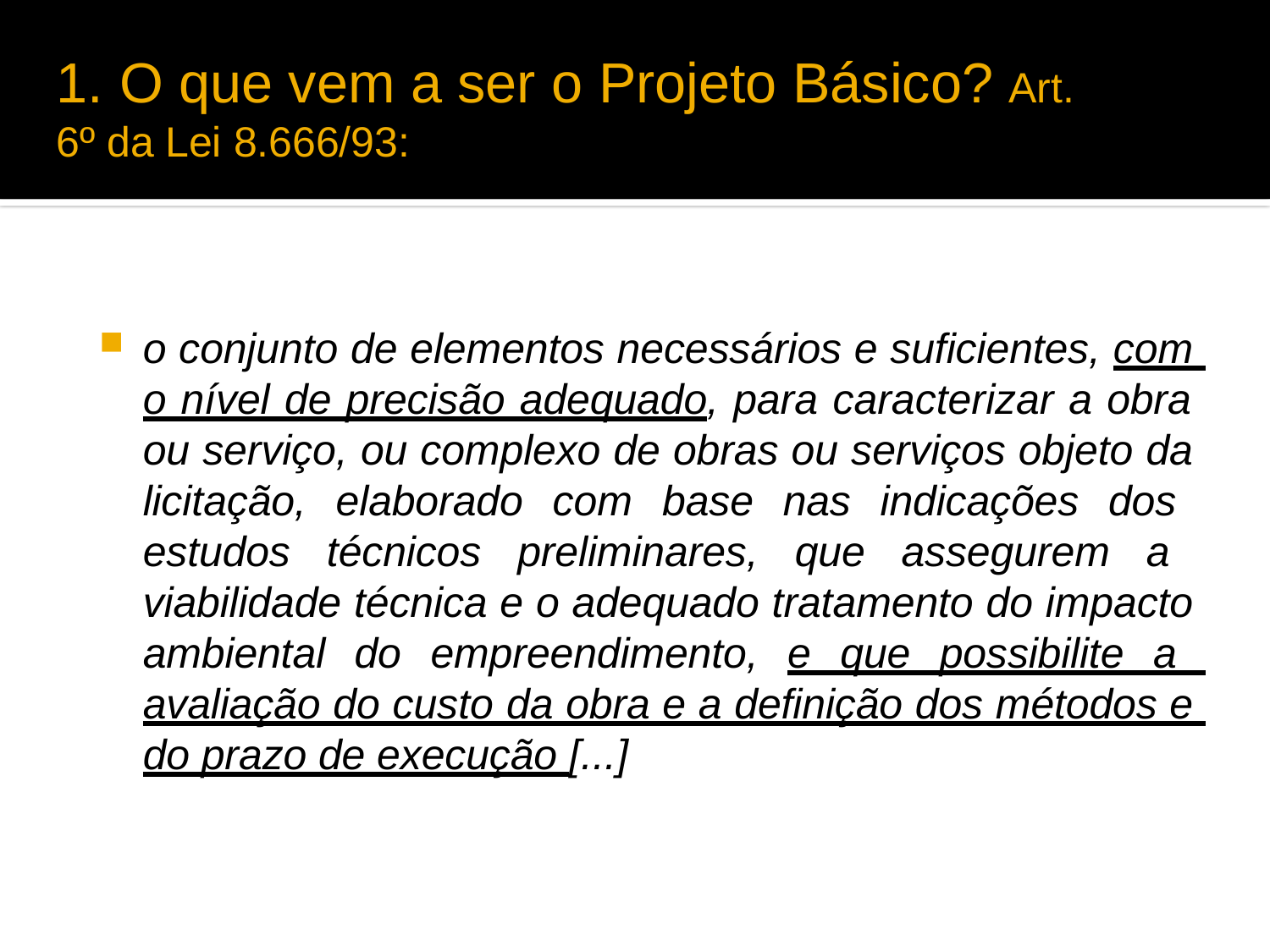

# 1. O que vem a ser o Projeto Básico? Art.
6º da Lei 8.666/93:
o conjunto de elementos necessários e suficientes, com  o nível de precisão adequado, para caracterizar a obra  ou serviço, ou complexo de obras ou serviços objeto da  licitação, elaborado com base nas indicações dos  estudos técnicos preliminares, que assegurem a  viabilidade técnica e o adequado tratamento do impacto  ambiental do empreendimento, e que possibilite a  avaliação do custo da obra e a definição dos métodos e  do prazo de execução [...]